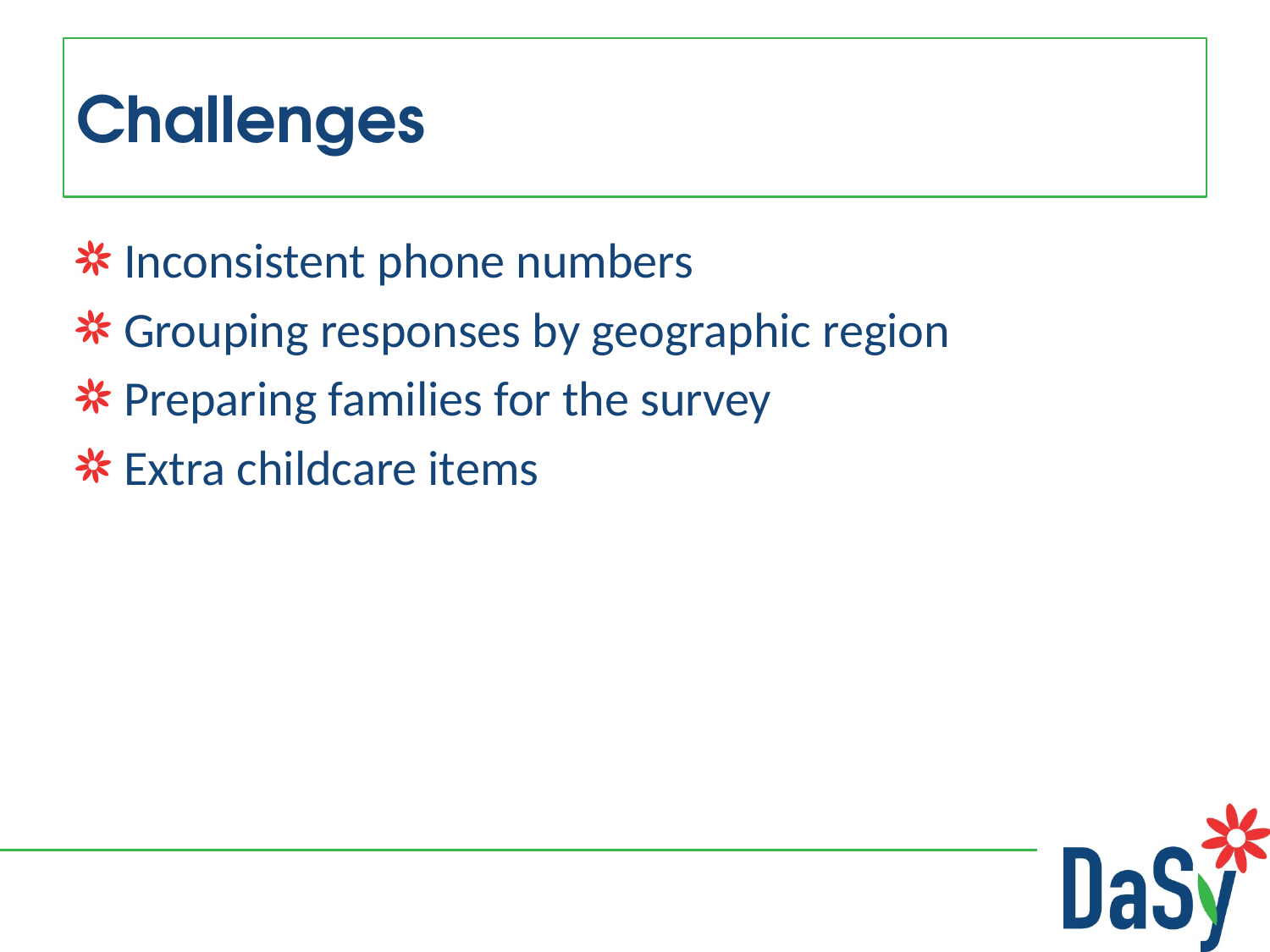

# Challenges
Inconsistent phone numbers
Grouping responses by geographic region
Preparing families for the survey
Extra childcare items